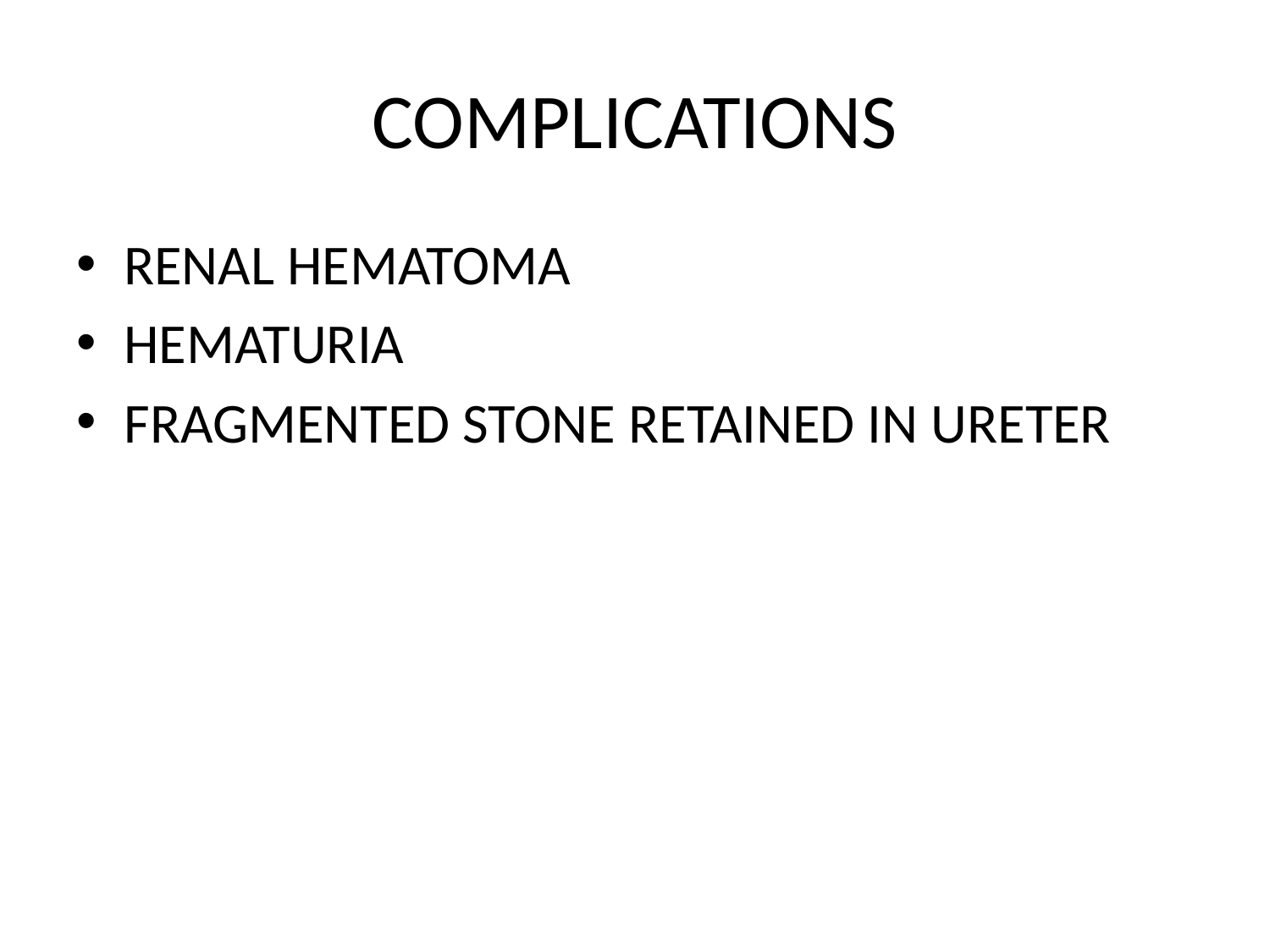

# COMPLICATIONS
RENAL HEMATOMA
HEMATURIA
FRAGMENTED STONE RETAINED IN URETER